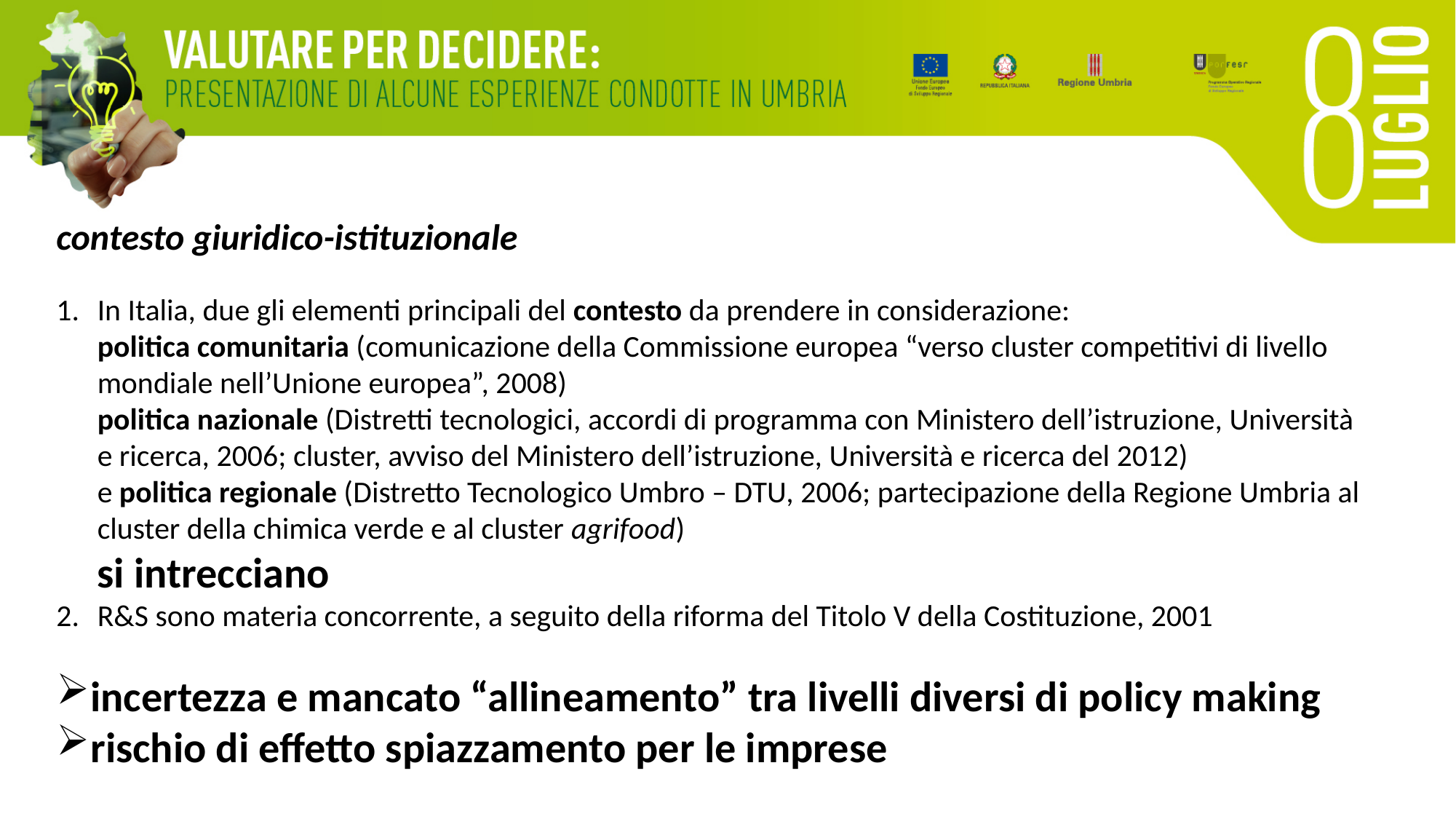

contesto giuridico-istituzionale

In Italia, due gli elementi principali del contesto da prendere in considerazione:
politica comunitaria (comunicazione della Commissione europea “verso cluster competitivi di livello mondiale nell’Unione europea”, 2008)
politica nazionale (Distretti tecnologici, accordi di programma con Ministero dell’istruzione, Università e ricerca, 2006; cluster, avviso del Ministero dell’istruzione, Università e ricerca del 2012)
e politica regionale (Distretto Tecnologico Umbro – DTU, 2006; partecipazione della Regione Umbria al cluster della chimica verde e al cluster agrifood)
si intrecciano
R&S sono materia concorrente, a seguito della riforma del Titolo V della Costituzione, 2001

incertezza e mancato “allineamento” tra livelli diversi di policy making
rischio di effetto spiazzamento per le imprese